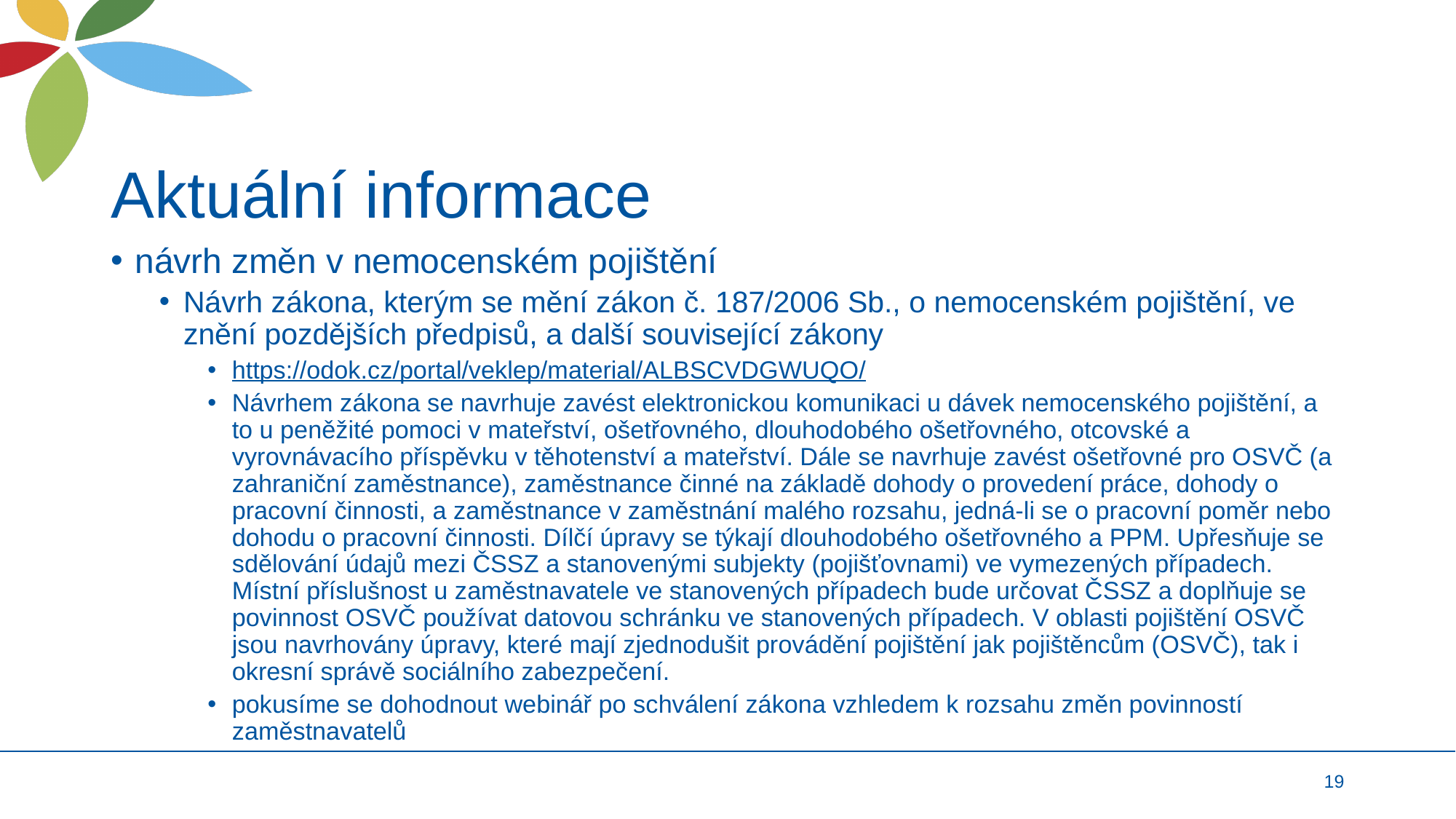

# Aktuální informace
návrh změn v nemocenském pojištění
Návrh zákona, kterým se mění zákon č. 187/2006 Sb., o nemocenském pojištění, ve znění pozdějších předpisů, a další související zákony
https://odok.cz/portal/veklep/material/ALBSCVDGWUQO/
Návrhem zákona se navrhuje zavést elektronickou komunikaci u dávek nemocenského pojištění, a to u peněžité pomoci v mateřství, ošetřovného, dlouhodobého ošetřovného, otcovské a vyrovnávacího příspěvku v těhotenství a mateřství. Dále se navrhuje zavést ošetřovné pro OSVČ (a zahraniční zaměstnance), zaměstnance činné na základě dohody o provedení práce, dohody o pracovní činnosti, a zaměstnance v zaměstnání malého rozsahu, jedná-li se o pracovní poměr nebo dohodu o pracovní činnosti. Dílčí úpravy se týkají dlouhodobého ošetřovného a PPM. Upřesňuje se sdělování údajů mezi ČSSZ a stanovenými subjekty (pojišťovnami) ve vymezených případech. Místní příslušnost u zaměstnavatele ve stanovených případech bude určovat ČSSZ a doplňuje se povinnost OSVČ používat datovou schránku ve stanovených případech. V oblasti pojištění OSVČ jsou navrhovány úpravy, které mají zjednodušit provádění pojištění jak pojištěncům (OSVČ), tak i okresní správě sociálního zabezpečení.
pokusíme se dohodnout webinář po schválení zákona vzhledem k rozsahu změn povinností zaměstnavatelů

19